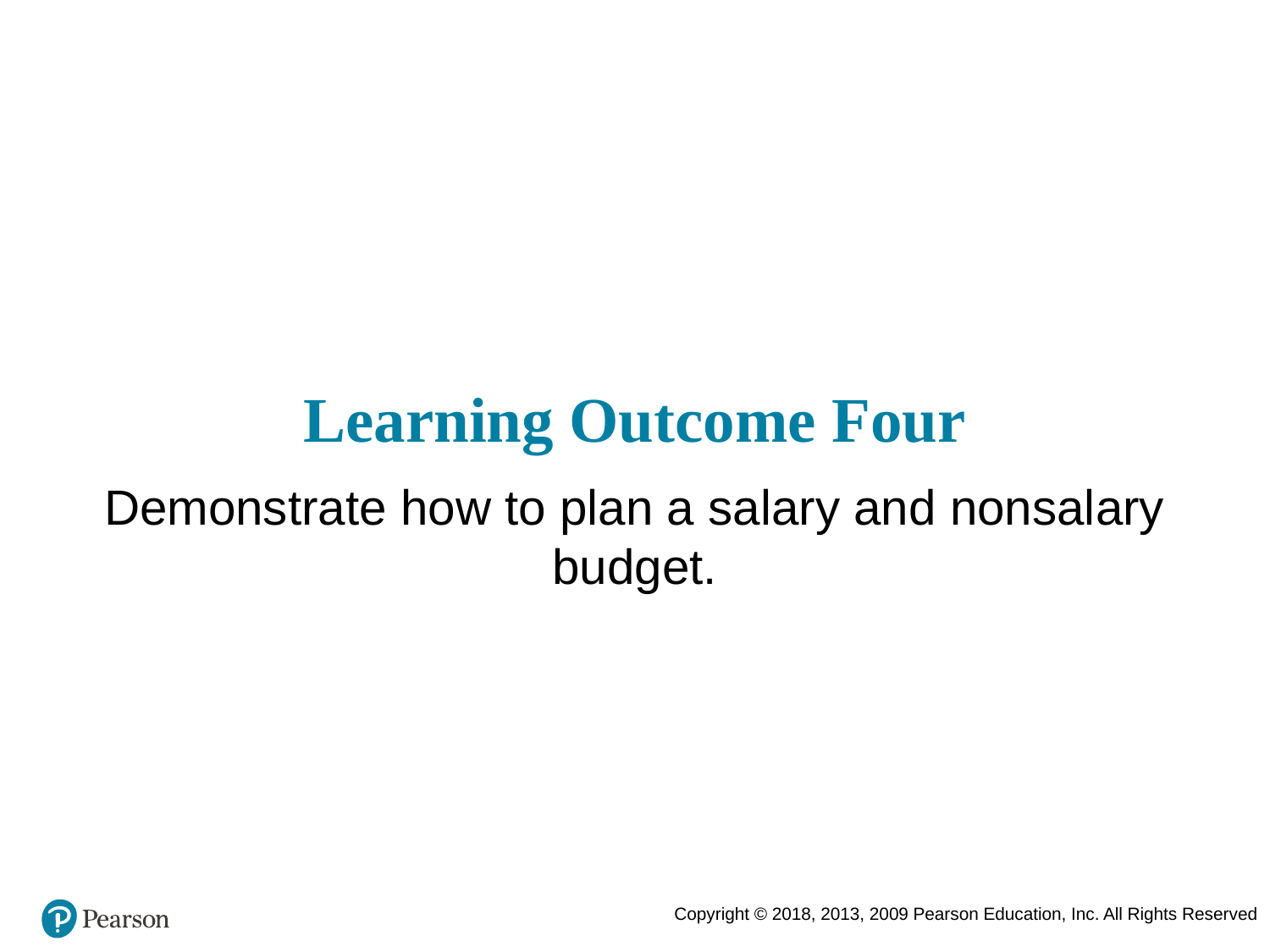

# Learning Outcome Four
Demonstrate how to plan a salary and nonsalary budget.